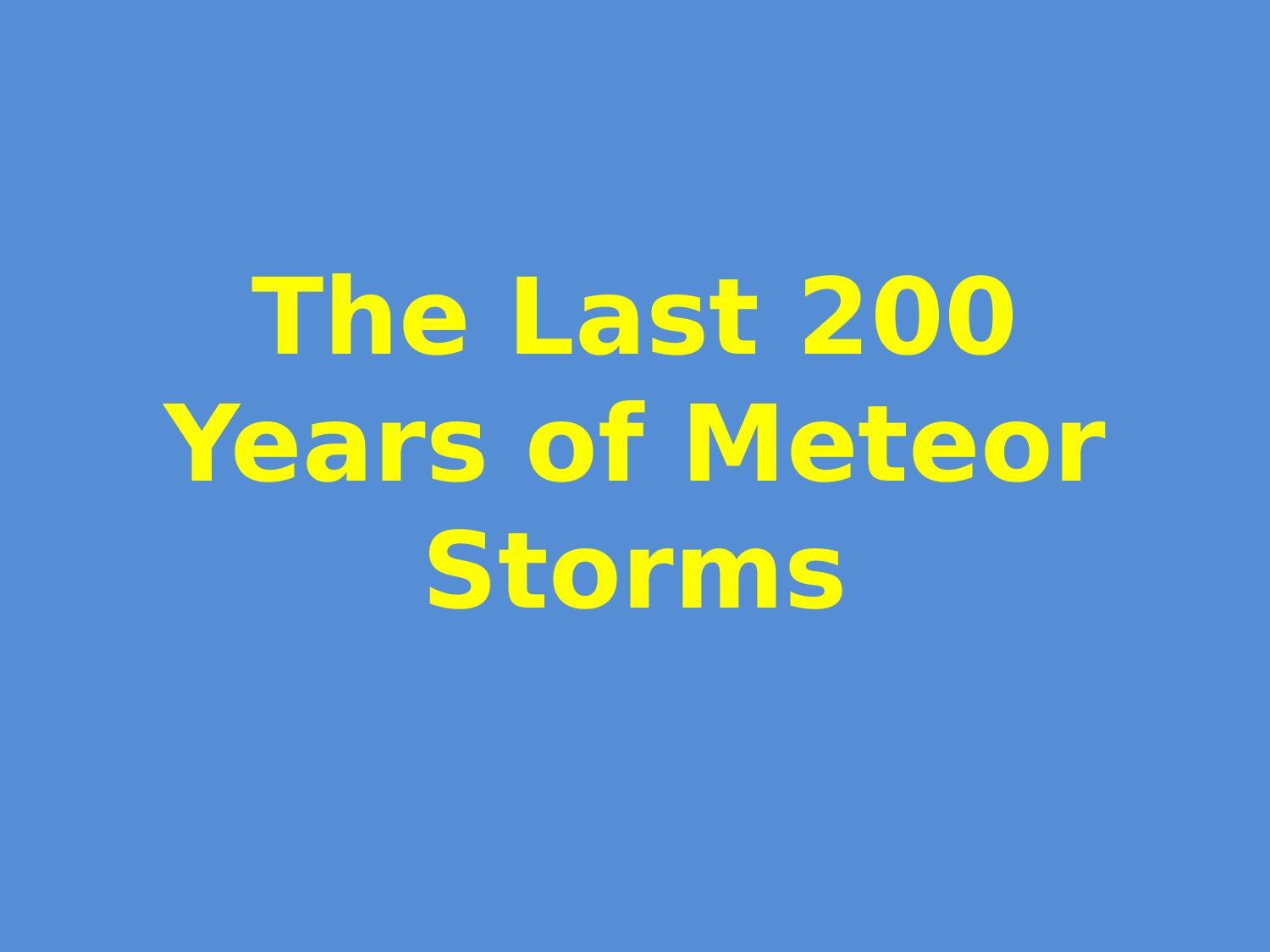

# The Last 200 Years of Meteor Storms